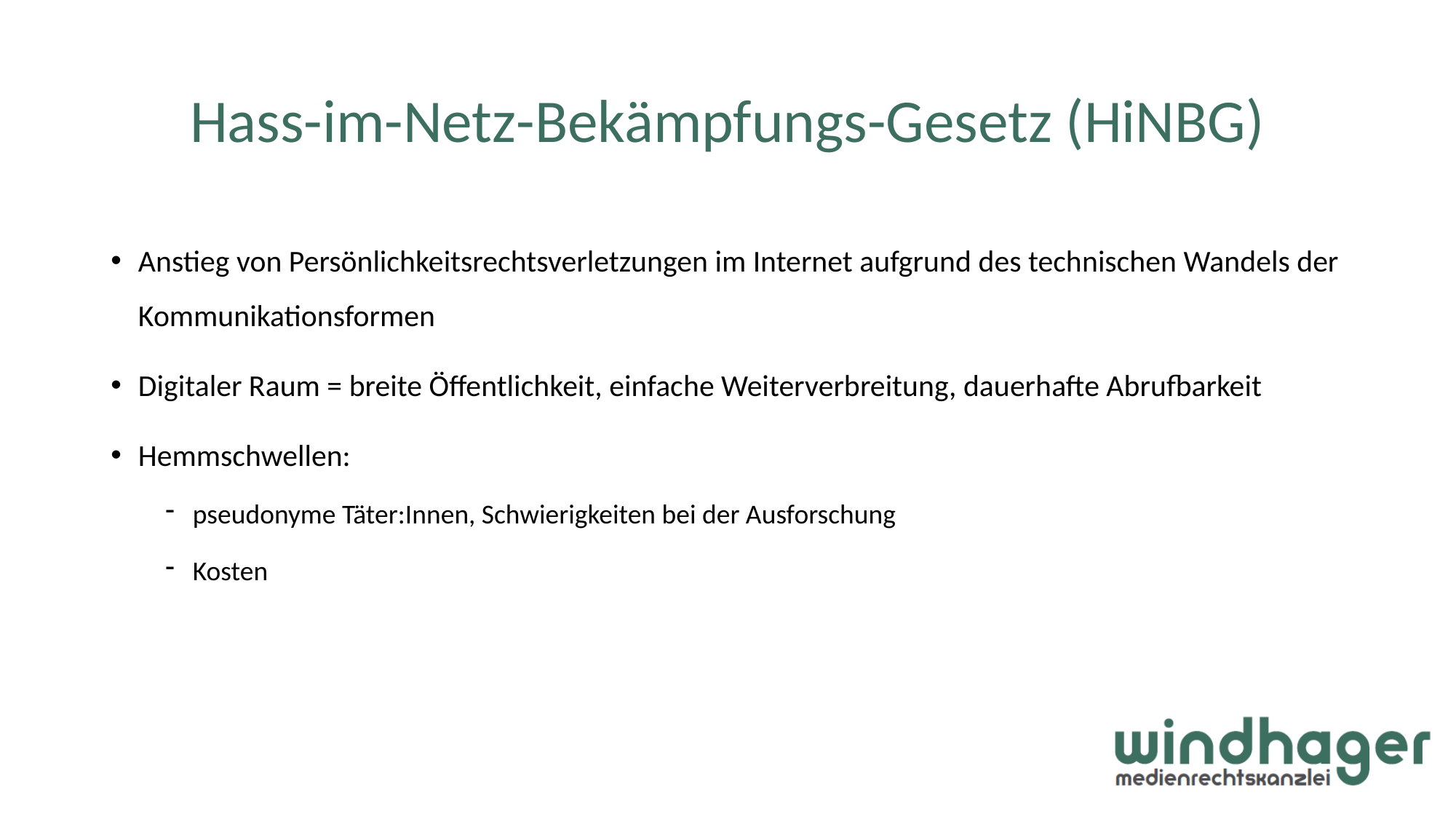

# Hass-im-Netz-Bekämpfungs-Gesetz (HiNBG)
Anstieg von Persönlichkeitsrechtsverletzungen im Internet aufgrund des technischen Wandels der Kommunikationsformen
Digitaler Raum = breite Öffentlichkeit, einfache Weiterverbreitung, dauerhafte Abrufbarkeit
Hemmschwellen:
pseudonyme Täter:Innen, Schwierigkeiten bei der Ausforschung
Kosten